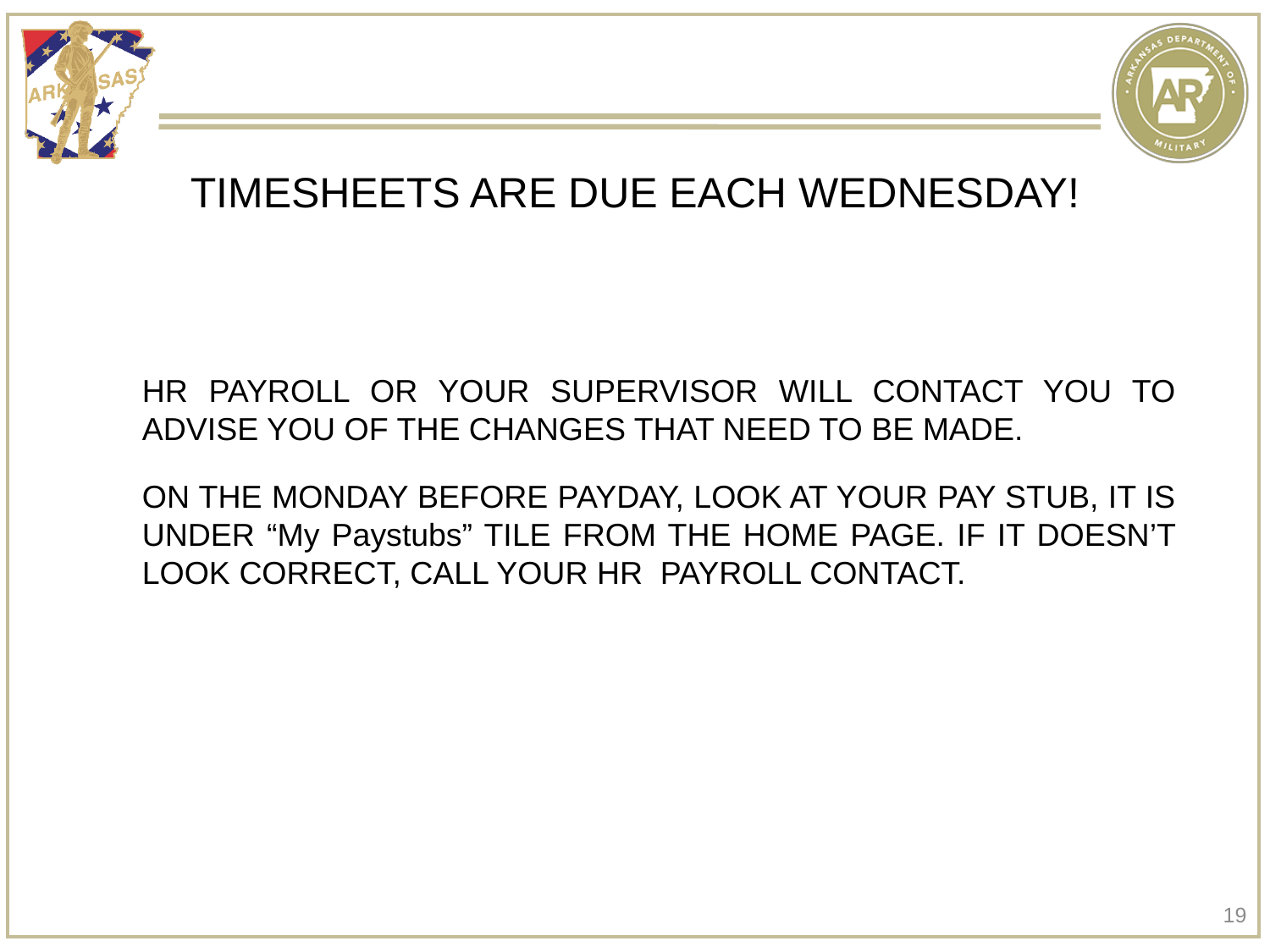

# TIMESHEETS ARE DUE EACH WEDNESDAY!
HR PAYROLL OR YOUR SUPERVISOR WILL CONTACT YOU TO ADVISE YOU OF THE CHANGES THAT NEED TO BE MADE.

ON THE MONDAY BEFORE PAYDAY, LOOK AT YOUR PAY STUB, IT IS UNDER “My Paystubs” TILE FROM THE HOME PAGE. IF IT DOESN’T LOOK CORRECT, CALL YOUR HR  PAYROLL CONTACT.

19